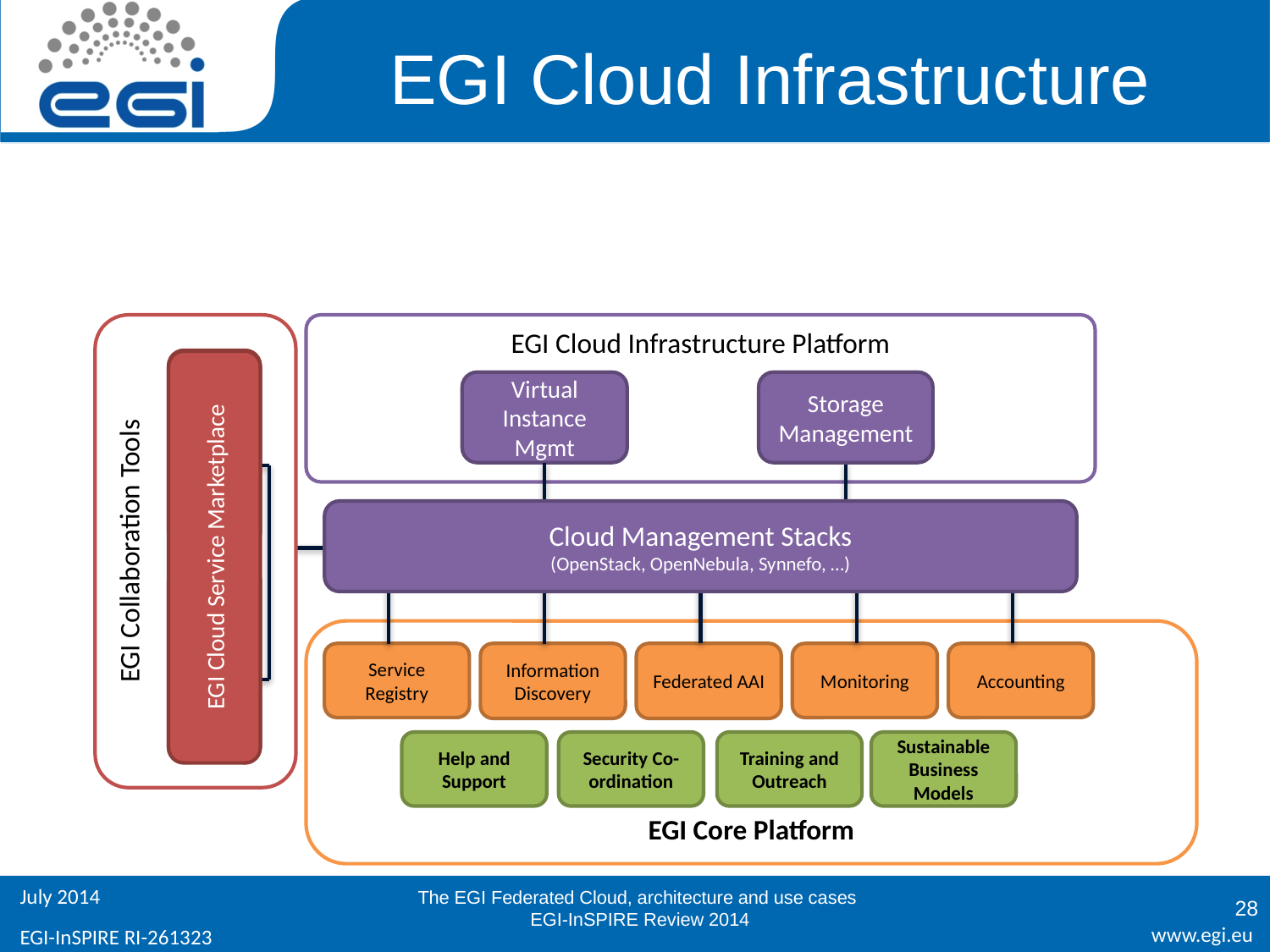

# EGI Cloud Infrastructure
EGI Collaboration Tools
EGI Cloud Infrastructure Platform
Virtual Instance Mgmt
Storage Management
Image Repository
Cloud Management Stacks
(OpenStack, OpenNebula, Synnefo, …)
EGI Cloud Service Marketplace
EGI Application DB
EGI Core Platform
Service
Registry
Information Discovery
Federated AAI
Monitoring
Accounting
Help and Support
Security Co-ordination
Training and Outreach
Sustainable Business Models
The EGI Federated Cloud, architecture and use cases
 EGI-InSPIRE Review 2014
28